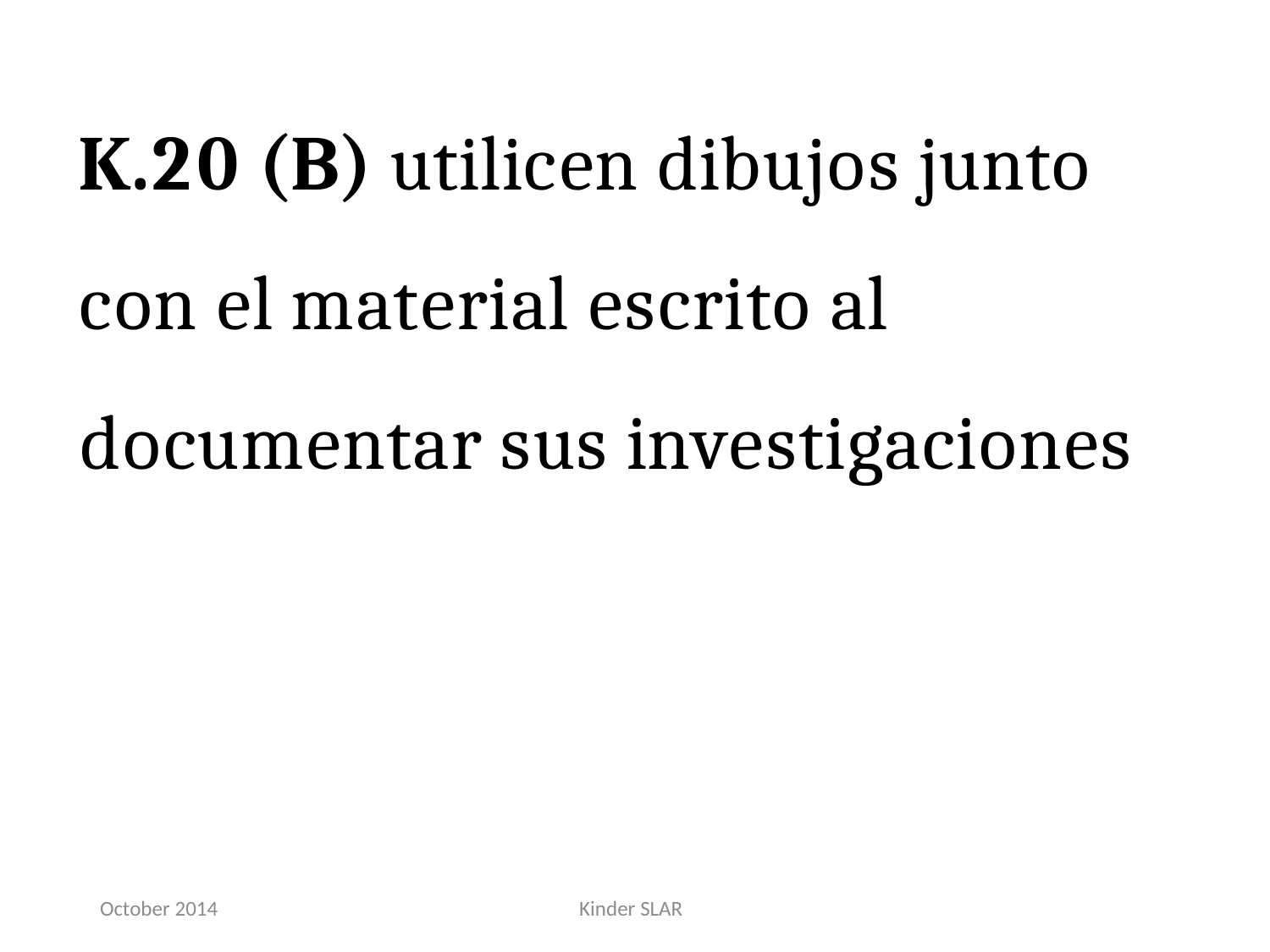

K.20 (B) utilicen dibujos junto con el material escrito al documentar sus investigaciones

October 2014
Kinder SLAR